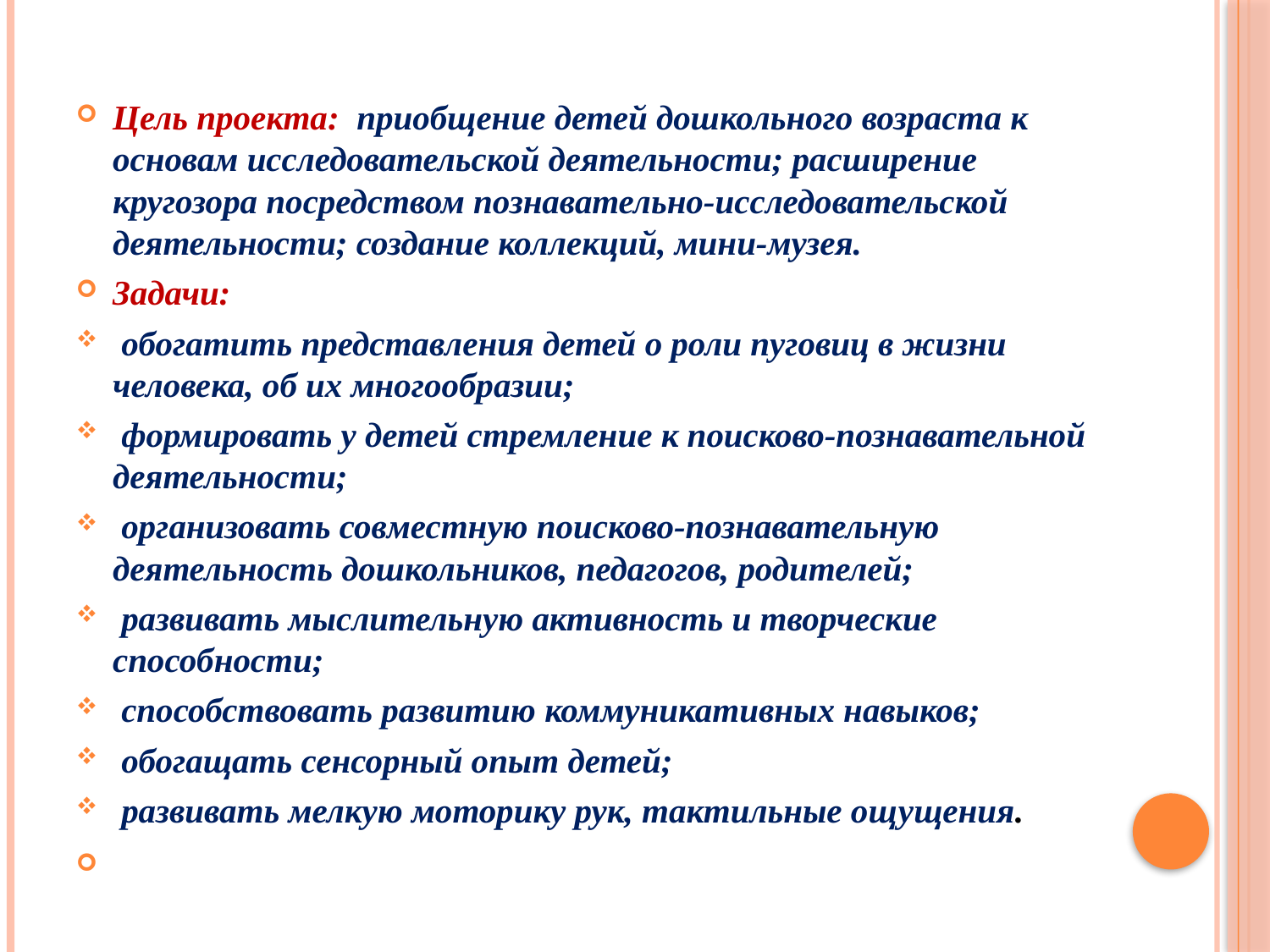

Цель проекта:  приобщение детей дошкольного возраста к основам исследовательской деятельности; расширение кругозора посредством познавательно-исследовательской деятельности; создание коллекций, мини-музея.
Задачи:
 обогатить представления детей о роли пуговиц в жизни человека, об их многообразии;
 формировать у детей стремление к поисково-познавательной деятельности;
 организовать совместную поисково-познавательную деятельность дошкольников, педагогов, родителей;
 развивать мыслительную активность и творческие способности;
 способствовать развитию коммуникативных навыков;
 обогащать сенсорный опыт детей;
 развивать мелкую моторику рук, тактильные ощущения.